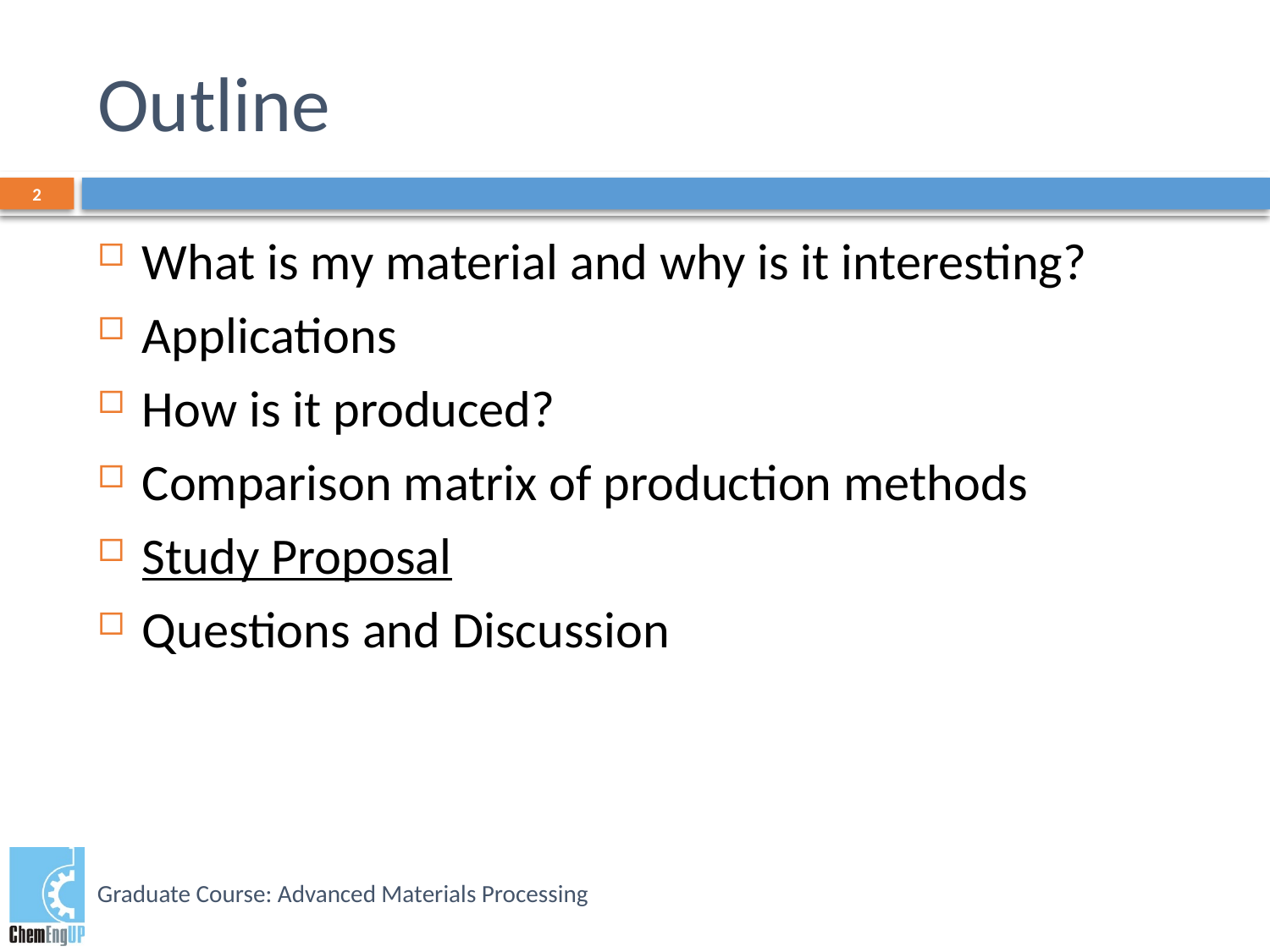

# Outline
2
What is my material and why is it interesting?
Applications
How is it produced?
Comparison matrix of production methods
Study Proposal
Questions and Discussion
Graduate Course: Advanced Materials Processing